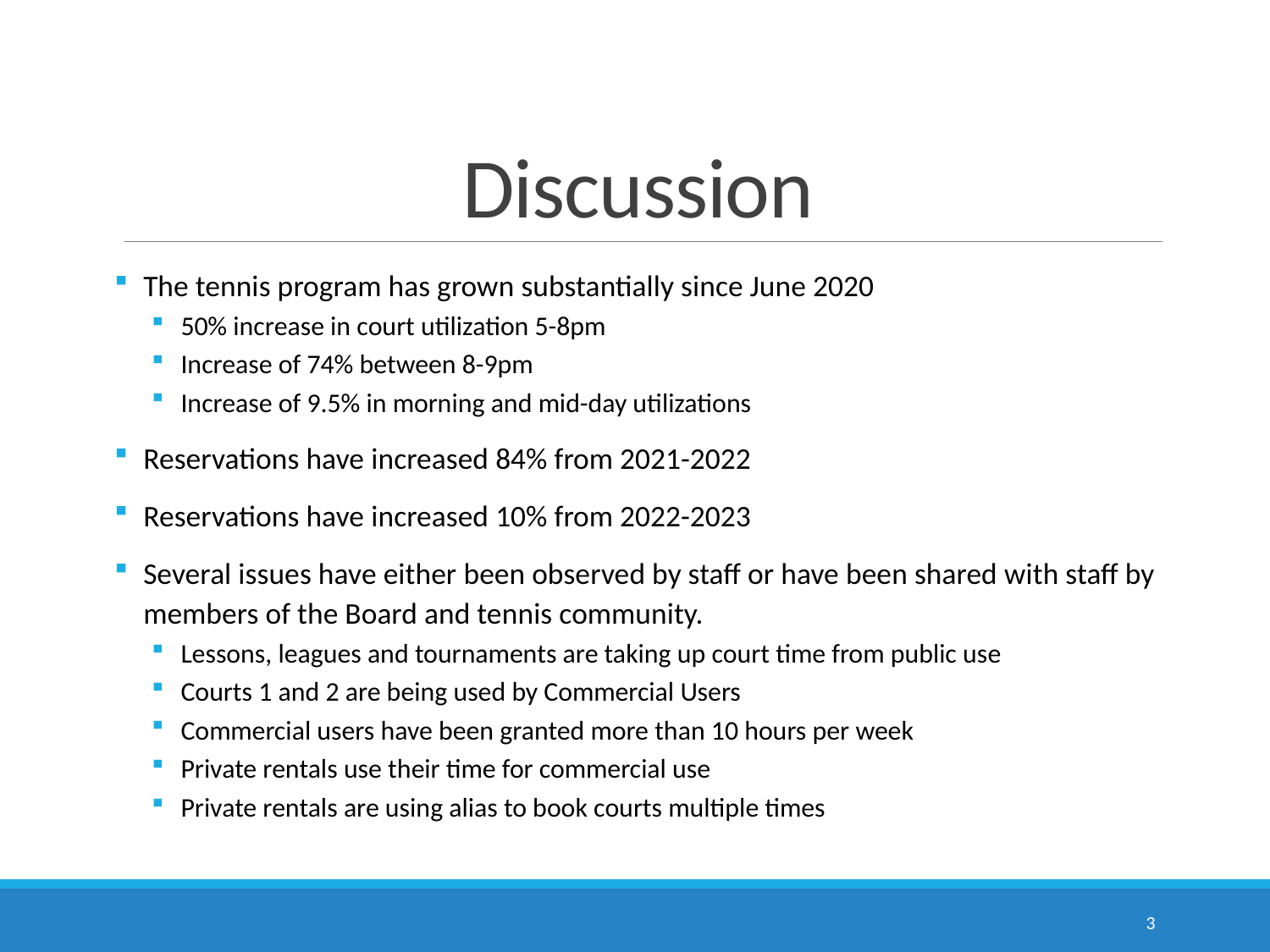

# Discussion
The tennis program has grown substantially since June 2020
50% increase in court utilization 5-8pm
Increase of 74% between 8-9pm
Increase of 9.5% in morning and mid-day utilizations
Reservations have increased 84% from 2021-2022
Reservations have increased 10% from 2022-2023
Several issues have either been observed by staff or have been shared with staff by members of the Board and tennis community.
Lessons, leagues and tournaments are taking up court time from public use
Courts 1 and 2 are being used by Commercial Users
Commercial users have been granted more than 10 hours per week
Private rentals use their time for commercial use
Private rentals are using alias to book courts multiple times
3